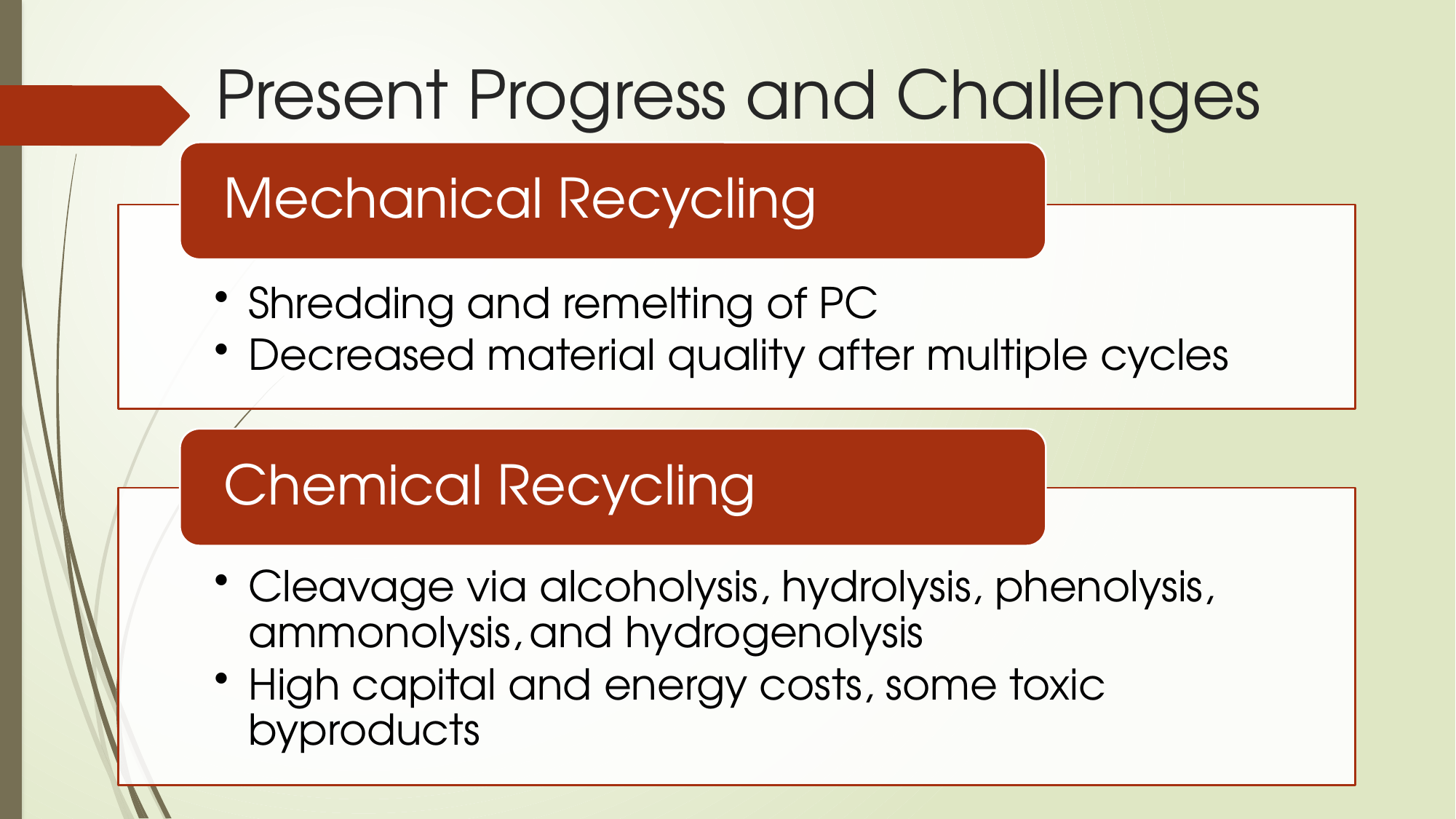

# Present Progress and Challenges
Shredding and remelting of PC
Decreased material quality after multiple cycles
Mechanical Recycling
Cleavage via alcoholysis, hydrolysis, phenolysis, ammonolysis, and hydrogenolysis
High capital and energy costs, some toxic byproducts
Chemical Recycling